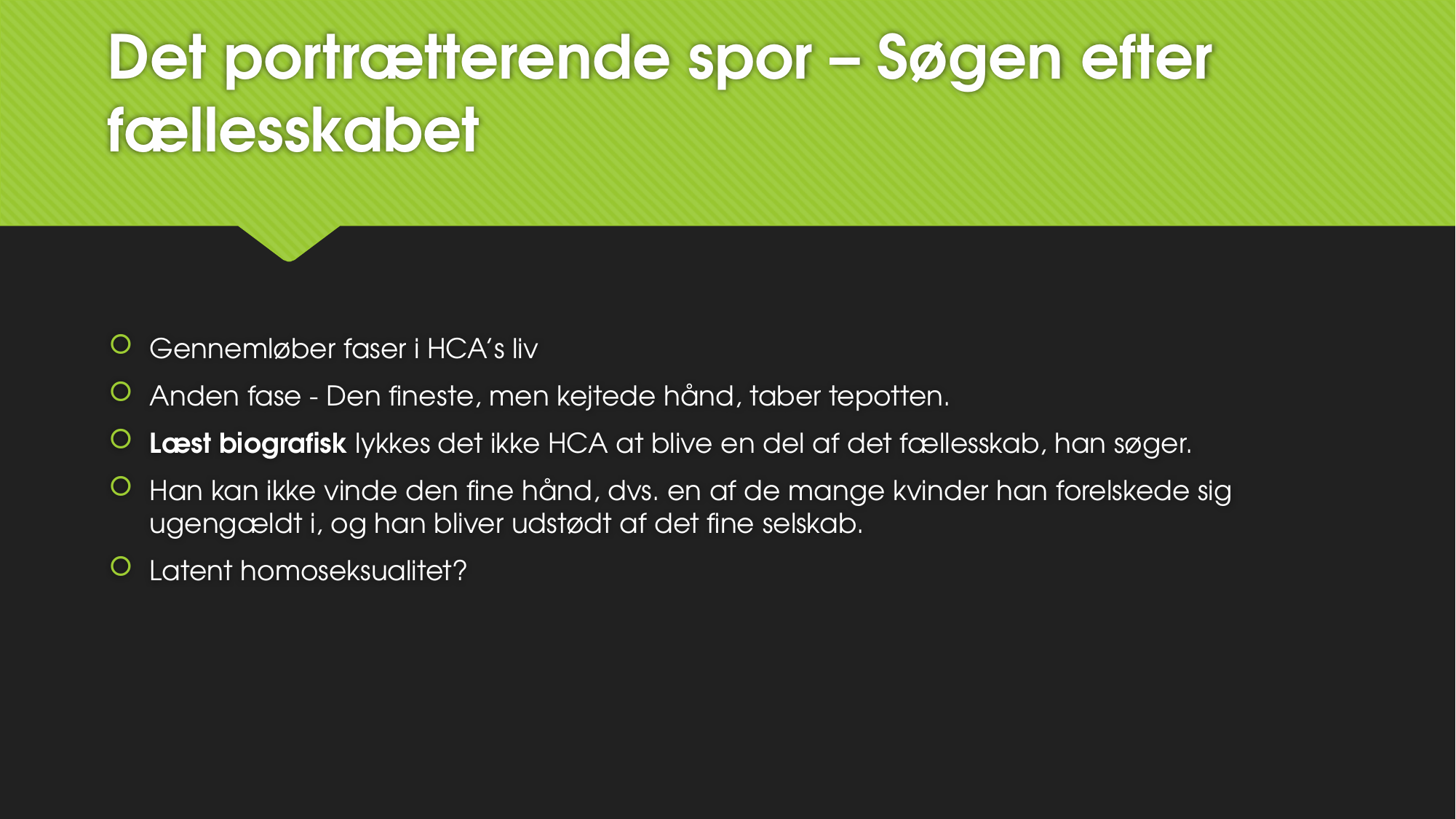

# Det portrætterende spor – Søgen efter fællesskabet
Gennemløber faser i HCA’s liv
Anden fase - Den fineste, men kejtede hånd, taber tepotten.
Læst biografisk lykkes det ikke HCA at blive en del af det fællesskab, han søger.
Han kan ikke vinde den fine hånd, dvs. en af de mange kvinder han forelskede sig ugengældt i, og han bliver udstødt af det fine selskab.
Latent homoseksualitet?